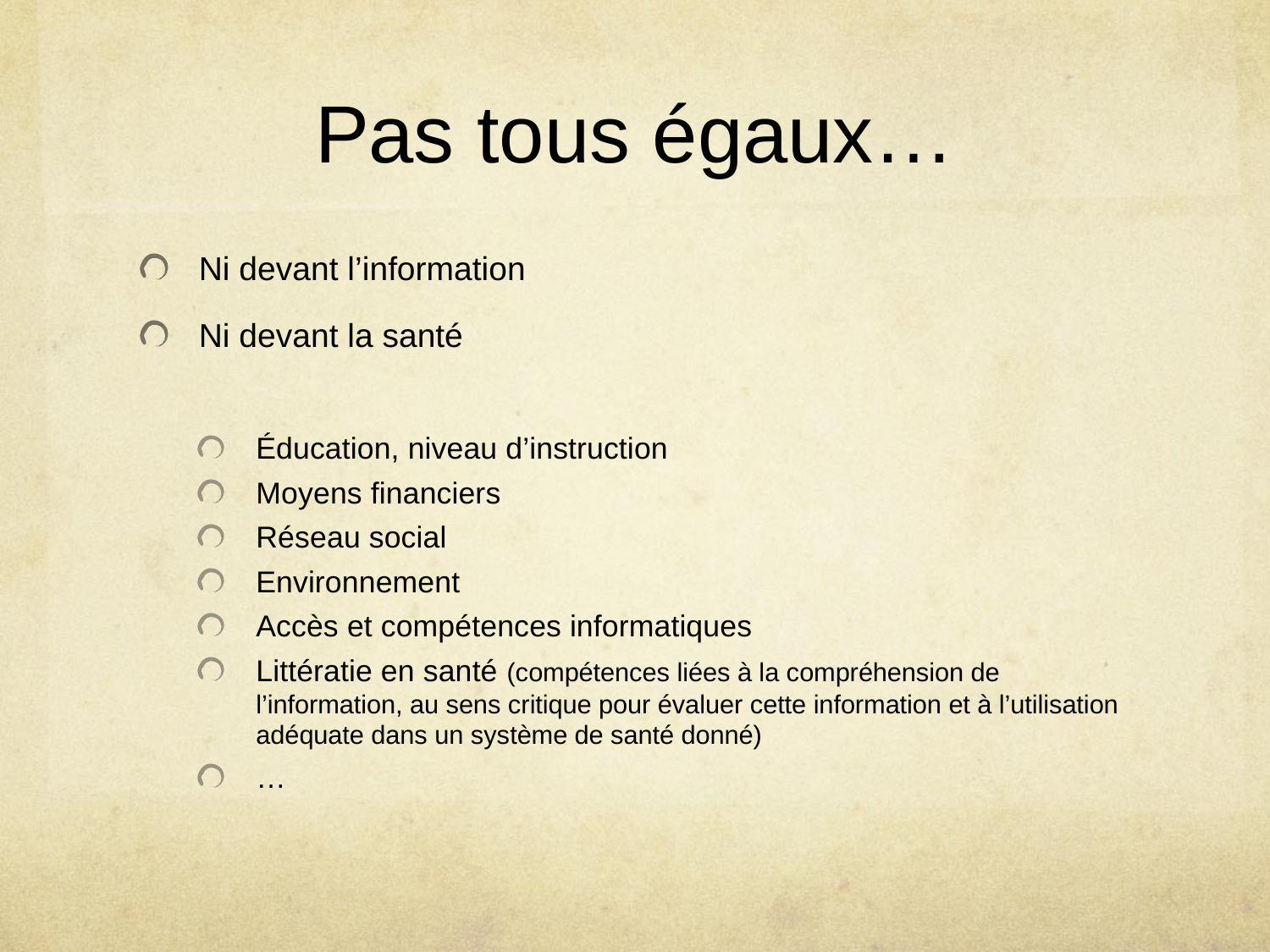

# Pas tous égaux…
Ni devant l’information
Ni devant la santé

Éducation, niveau d’instruction
Moyens financiers
Réseau social
Environnement
Accès et compétences informatiques
Littératie en santé (compétences liées à la compréhension de l’information, au sens critique pour évaluer cette information et à l’utilisation adéquate dans un système de santé donné)
…